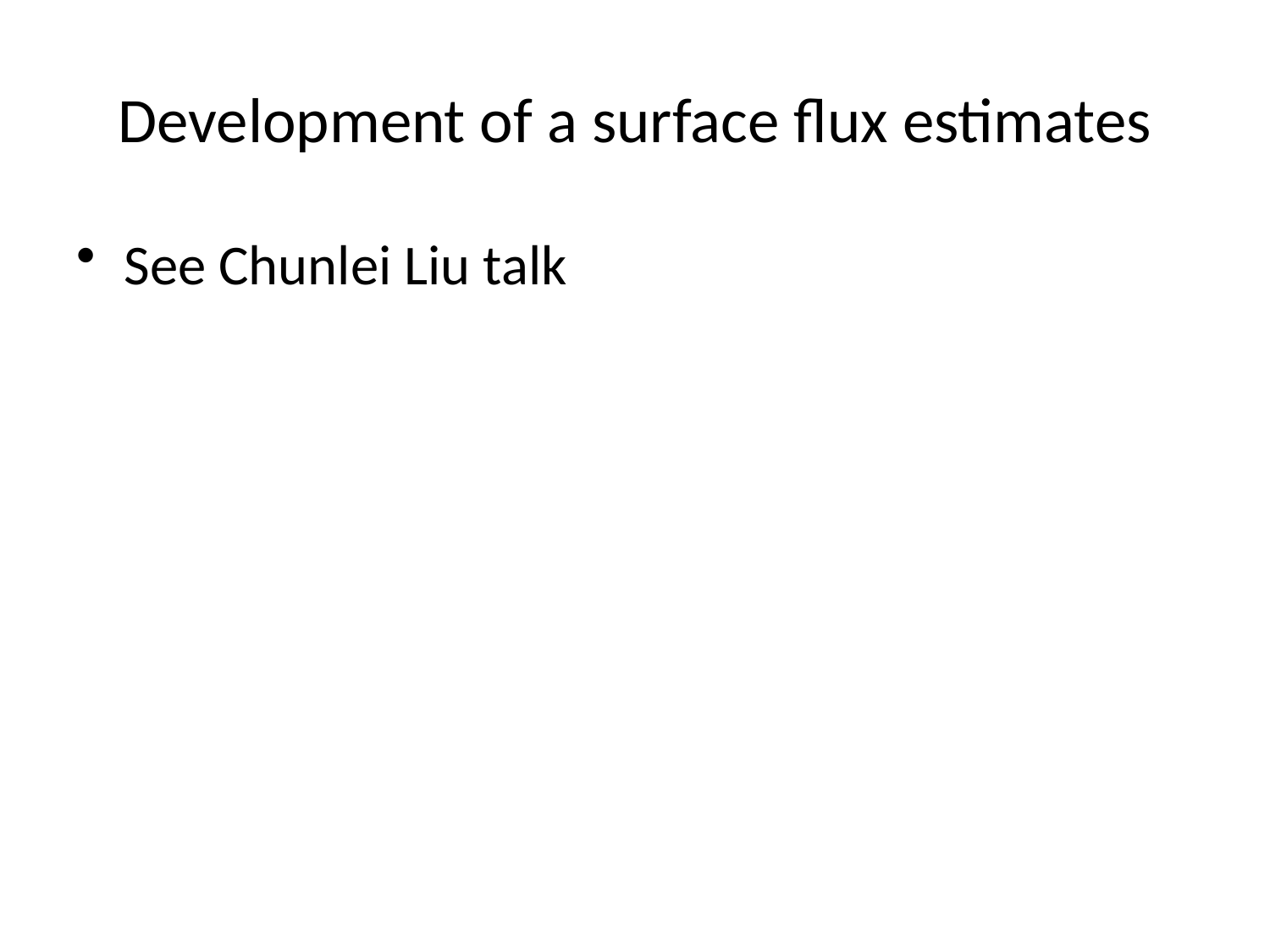

# Development of a surface flux estimates
See Chunlei Liu talk